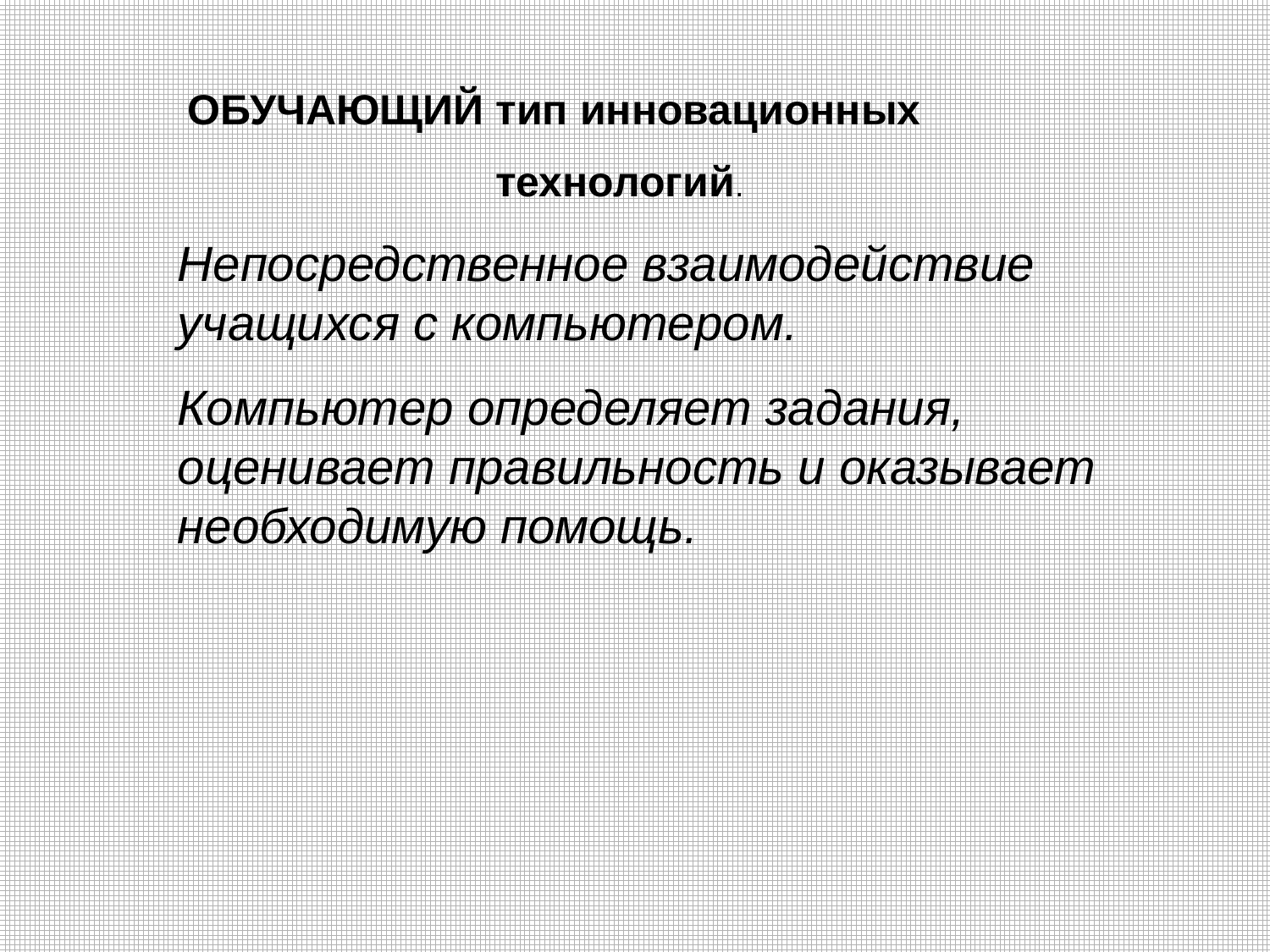

ОБУЧАЮЩИЙ тип инновационных
                          технологий.
Непосредственное взаимодействие учащихся с компьютером.
Компьютер определяет задания, оценивает правильность и оказывает необходимую помощь.